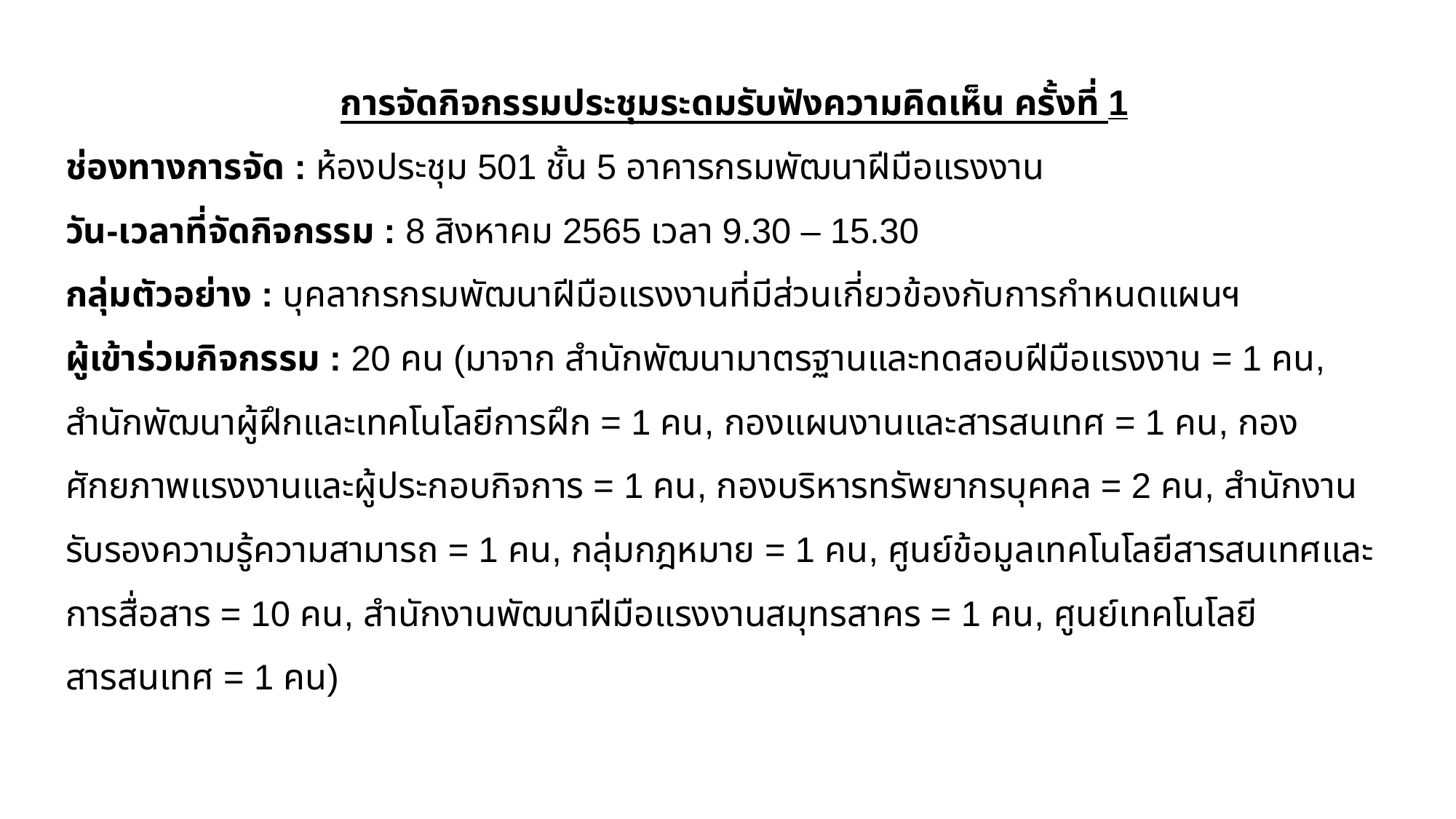

การจัดกิจกรรมประชุมระดมรับฟังความคิดเห็น ครั้งที่ 1
ช่องทางการจัด : ห้องประชุม 501 ชั้น 5 อาคารกรมพัฒนาฝีมือแรงงาน
วัน-เวลาที่จัดกิจกรรม : 8 สิงหาคม 2565 เวลา 9.30 – 15.30
กลุ่มตัวอย่าง : บุคลากรกรมพัฒนาฝีมือแรงงานที่มีส่วนเกี่ยวข้องกับการกำหนดแผนฯ
ผู้เข้าร่วมกิจกรรม : 20 คน (มาจาก สำนักพัฒนามาตรฐานและทดสอบฝีมือแรงงาน = 1 คน, สำนักพัฒนาผู้ฝึกและเทคโนโลยีการฝึก = 1 คน, กองแผนงานและสารสนเทศ​ = 1 คน, กองศักยภาพแรงงานและผู้ประกอบกิจการ = 1 คน, กองบริหารทรัพยากรบุคคล = 2 คน, สำนักงานรับรองความรู้ความสามารถ = 1 คน, กลุ่มกฎหมาย = 1 คน, ศูนย์ข้อมูลเทคโนโลยีสารสนเทศและการสื่อสาร = 10 คน, สำนักงานพัฒนาฝีมือแรงงานสมุทรสาคร = 1 คน, ศูนย์เทคโนโลยีสารสนเทศ = 1 คน)